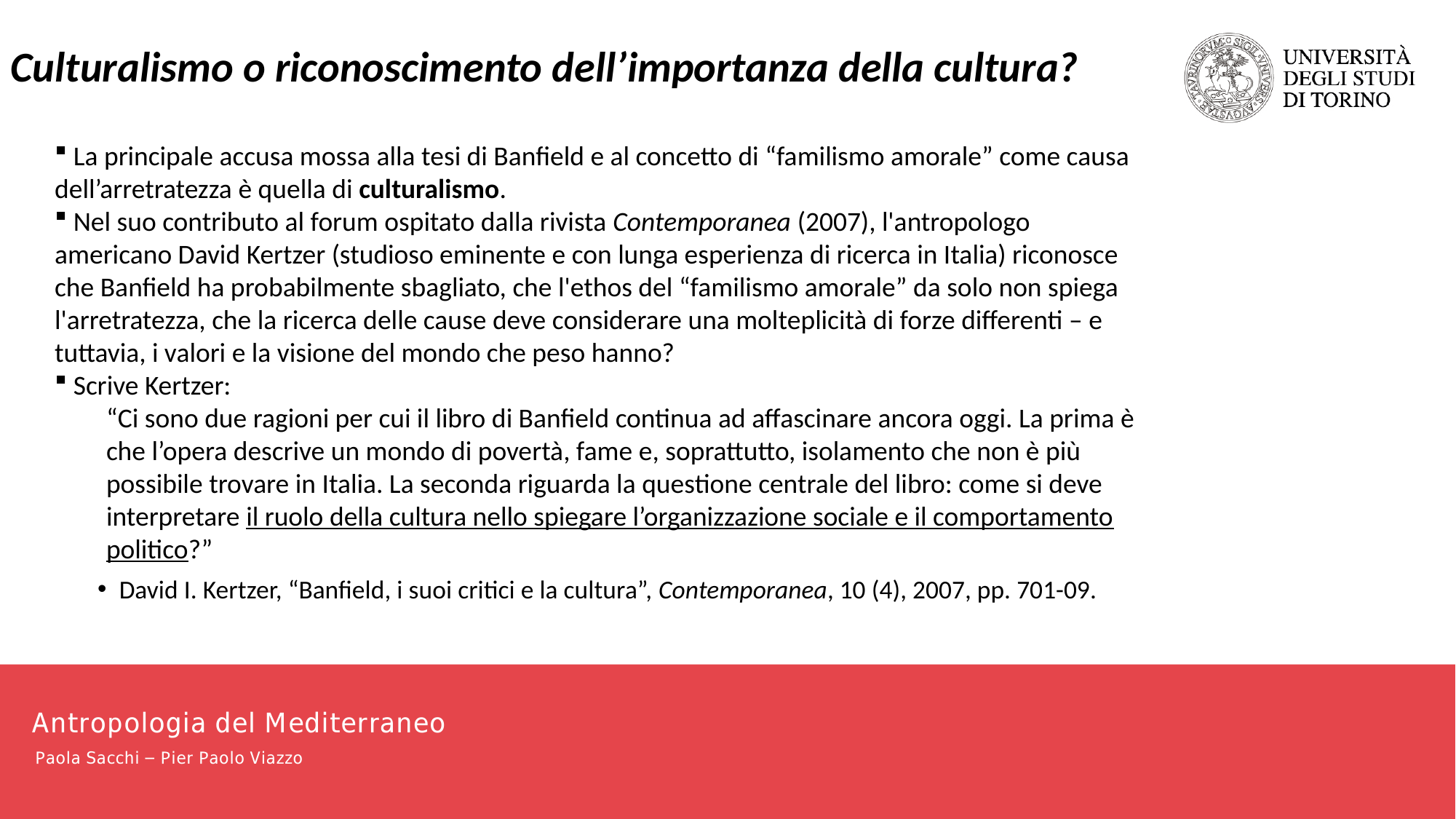

Culturalismo o riconoscimento dell’importanza della cultura?
 La principale accusa mossa alla tesi di Banfield e al concetto di “familismo amorale” come causa dell’arretratezza è quella di culturalismo.
 Nel suo contributo al forum ospitato dalla rivista Contemporanea (2007), l'antropologo americano David Kertzer (studioso eminente e con lunga esperienza di ricerca in Italia) riconosce che Banfield ha probabilmente sbagliato, che l'ethos del “familismo amorale” da solo non spiega l'arretratezza, che la ricerca delle cause deve considerare una molteplicità di forze differenti – e tuttavia, i valori e la visione del mondo che peso hanno?
 Scrive Kertzer:
“Ci sono due ragioni per cui il libro di Banfield continua ad affascinare ancora oggi. La prima è che l’opera descrive un mondo di povertà, fame e, soprattutto, isolamento che non è più possibile trovare in Italia. La seconda riguarda la questione centrale del libro: come si deve interpretare il ruolo della cultura nello spiegare l’organizzazione sociale e il comportamento politico?”
David I. Kertzer, “Banfield, i suoi critici e la cultura”, Contemporanea, 10 (4), 2007, pp. 701-09.

Antropologia del Mediterraneo

Paola Sacchi – Pier Paolo Viazzo